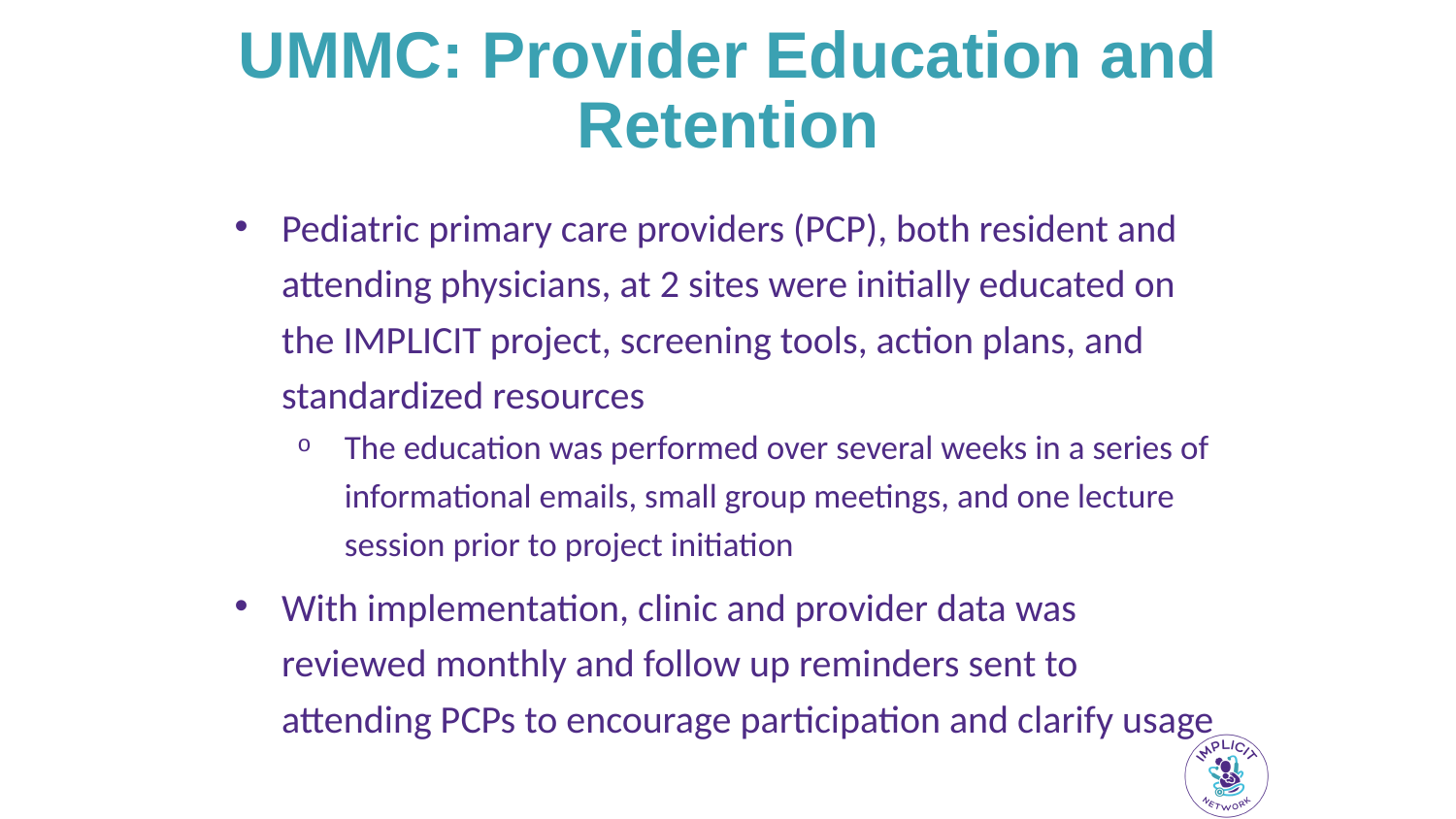

# UMMC: Provider Education and Retention
Pediatric primary care providers (PCP), both resident and attending physicians, at 2 sites were initially educated on the IMPLICIT project, screening tools, action plans, and standardized resources
The education was performed over several weeks in a series of informational emails, small group meetings, and one lecture session prior to project initiation
With implementation, clinic and provider data was reviewed monthly and follow up reminders sent to attending PCPs to encourage participation and clarify usage